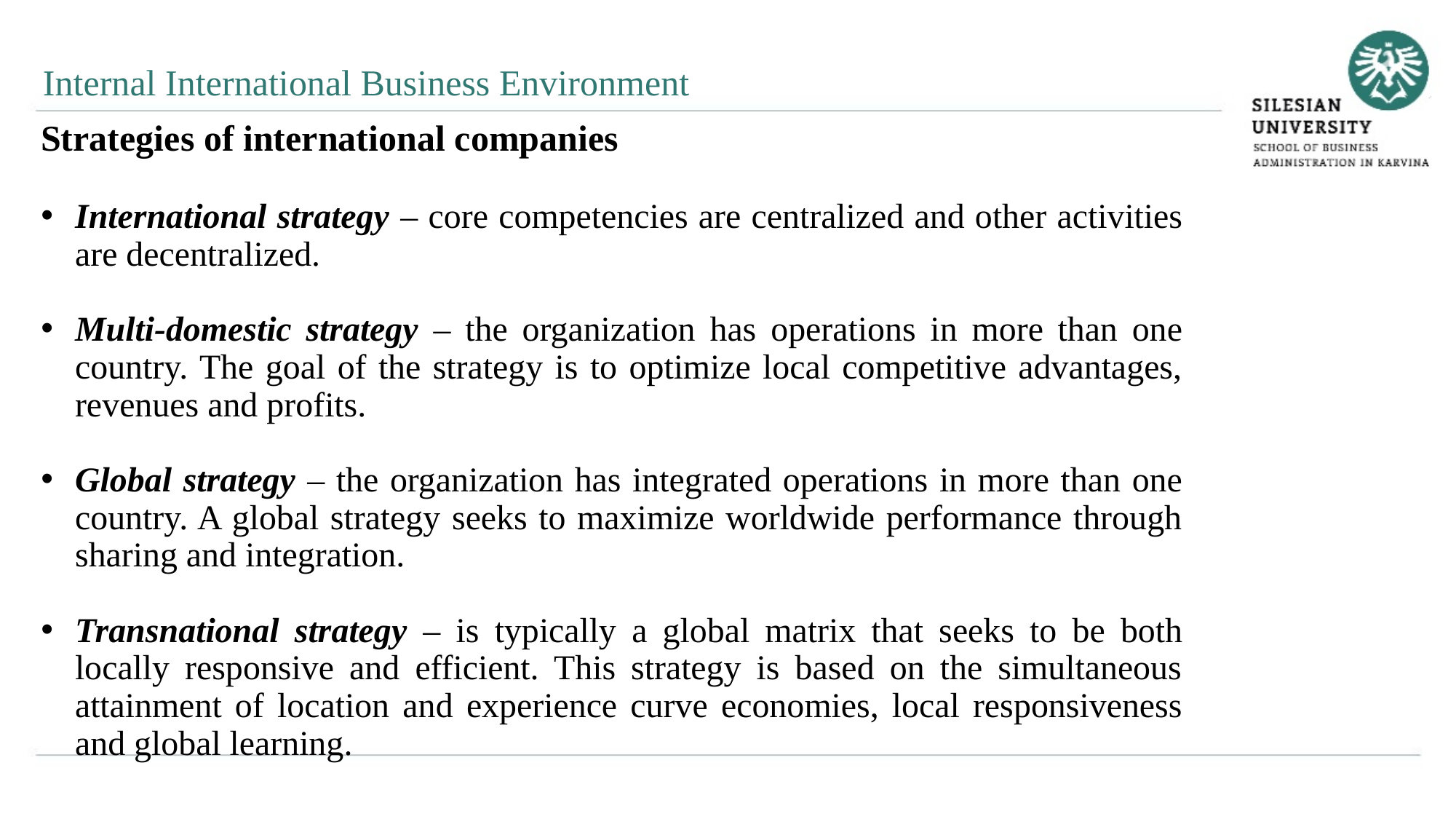

Internal International Business Environment
Strategies of international companies

International strategy – core competencies are centralized and other activities are decentralized.

Multi-domestic strategy – the organization has operations in more than one country. The goal of the strategy is to optimize local competitive advantages, revenues and profits.

Global strategy – the organization has integrated operations in more than one country. A global strategy seeks to maximize worldwide performance through sharing and integration.

Transnational strategy – is typically a global matrix that seeks to be both locally responsive and efficient. This strategy is based on the simultaneous attainment of location and experience curve economies, local responsiveness and global learning.